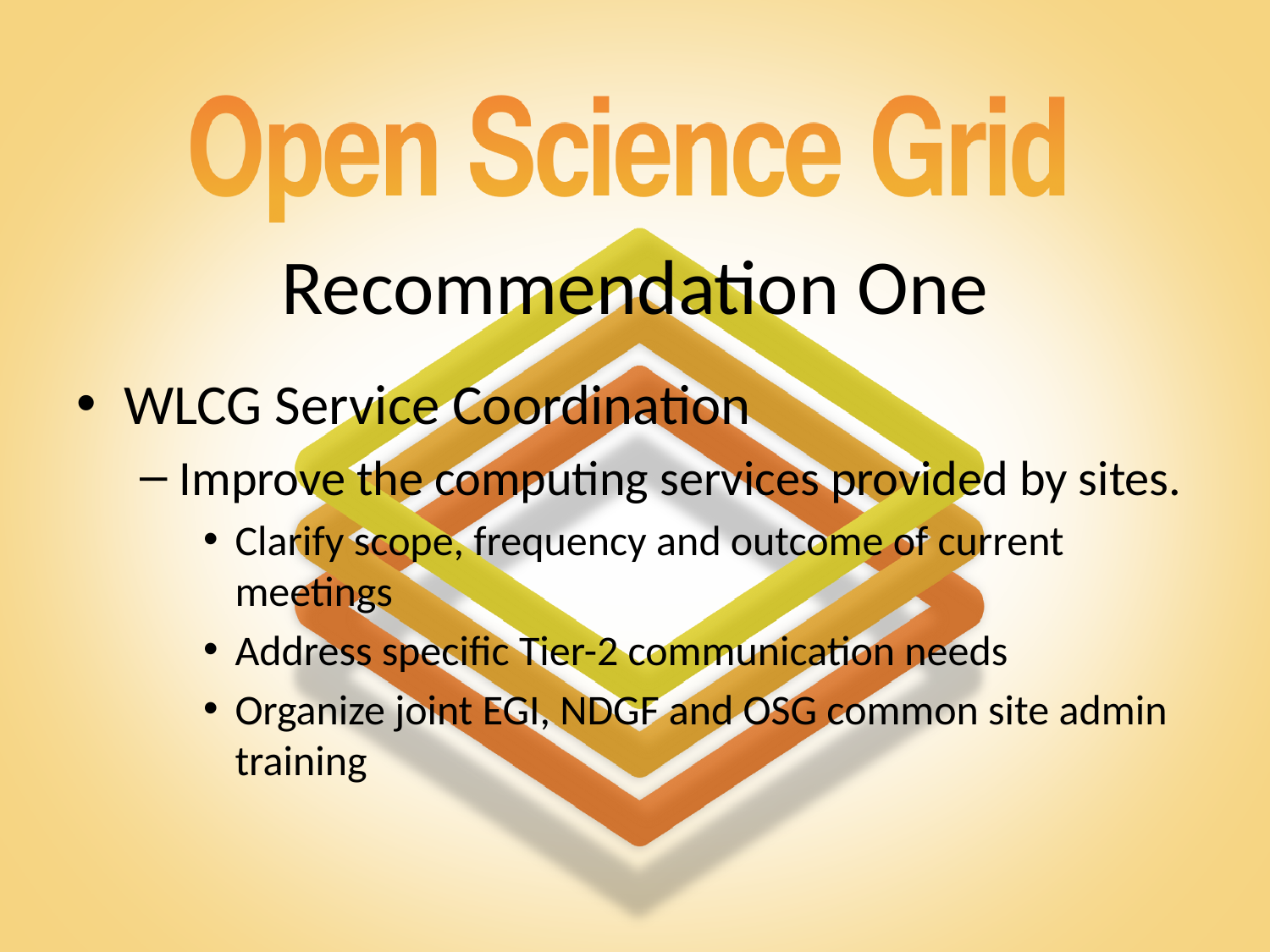

# Recommendation One
WLCG Service Coordination
Improve the computing services provided by sites.
Clarify scope, frequency and outcome of current meetings
Address specific Tier-2 communication needs
Organize joint EGI, NDGF and OSG common site admin training